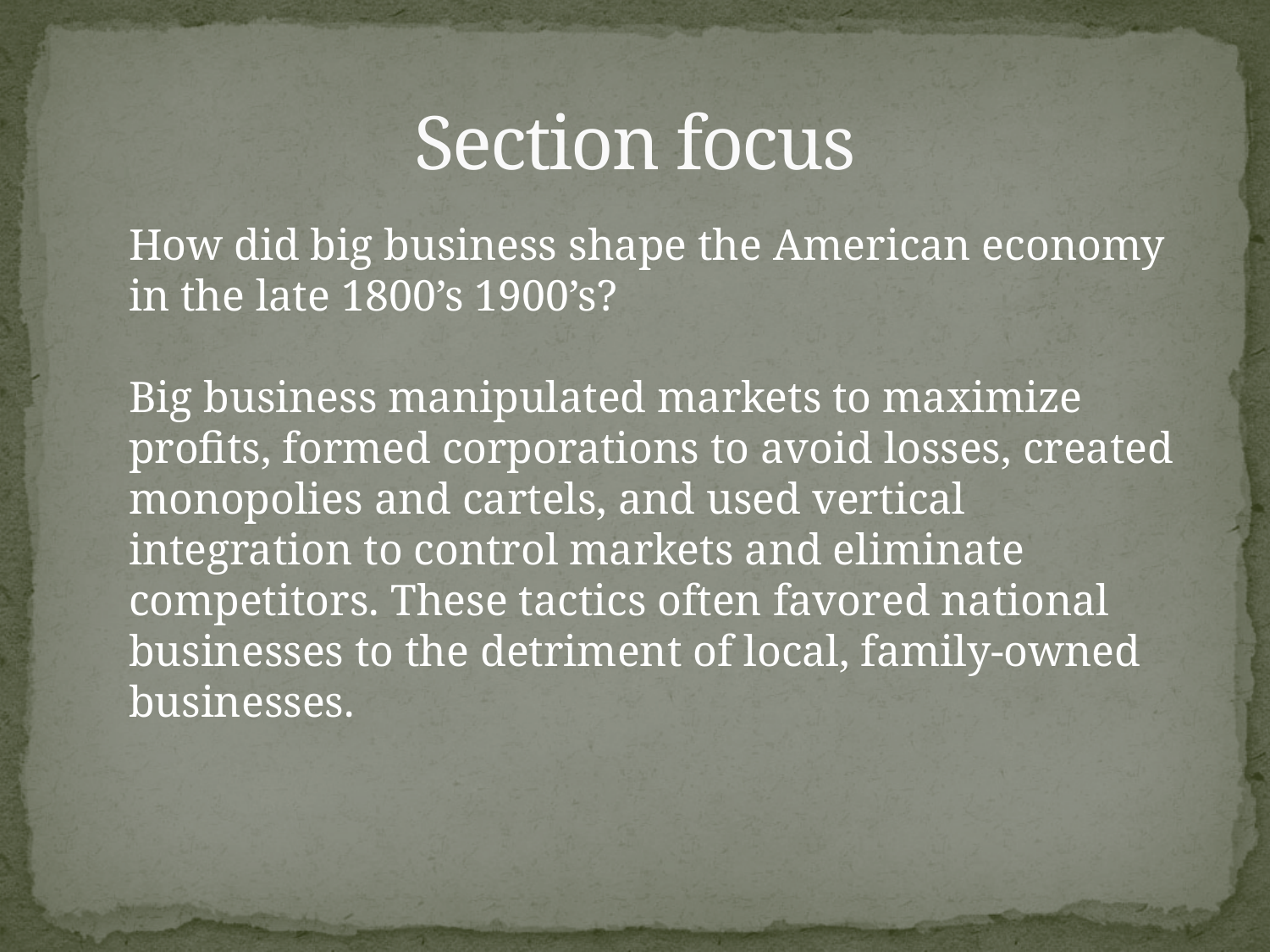

# Section focus

How did big business shape the American economy in the late 1800’s 1900’s?

Big business manipulated markets to maximize profits, formed corporations to avoid losses, created monopolies and cartels, and used vertical integration to control markets and eliminate competitors. These tactics often favored national businesses to the detriment of local, family-owned businesses.